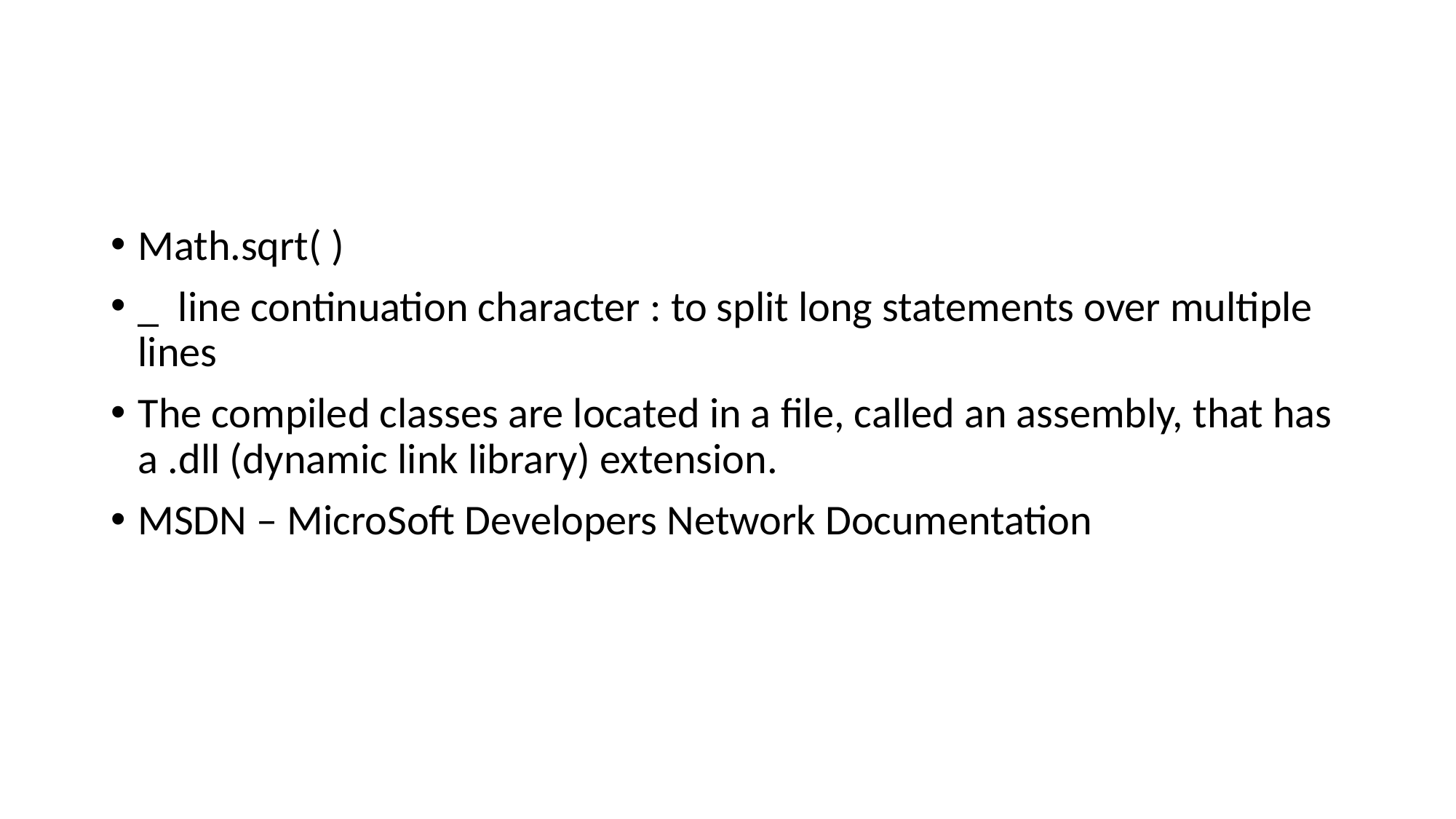

Math.sqrt( )
_  line continuation character : to split long statements over multiple lines
The compiled classes are located in a file, called an assembly, that has a .dll (dynamic link library) extension.
MSDN – MicroSoft Developers Network Documentation